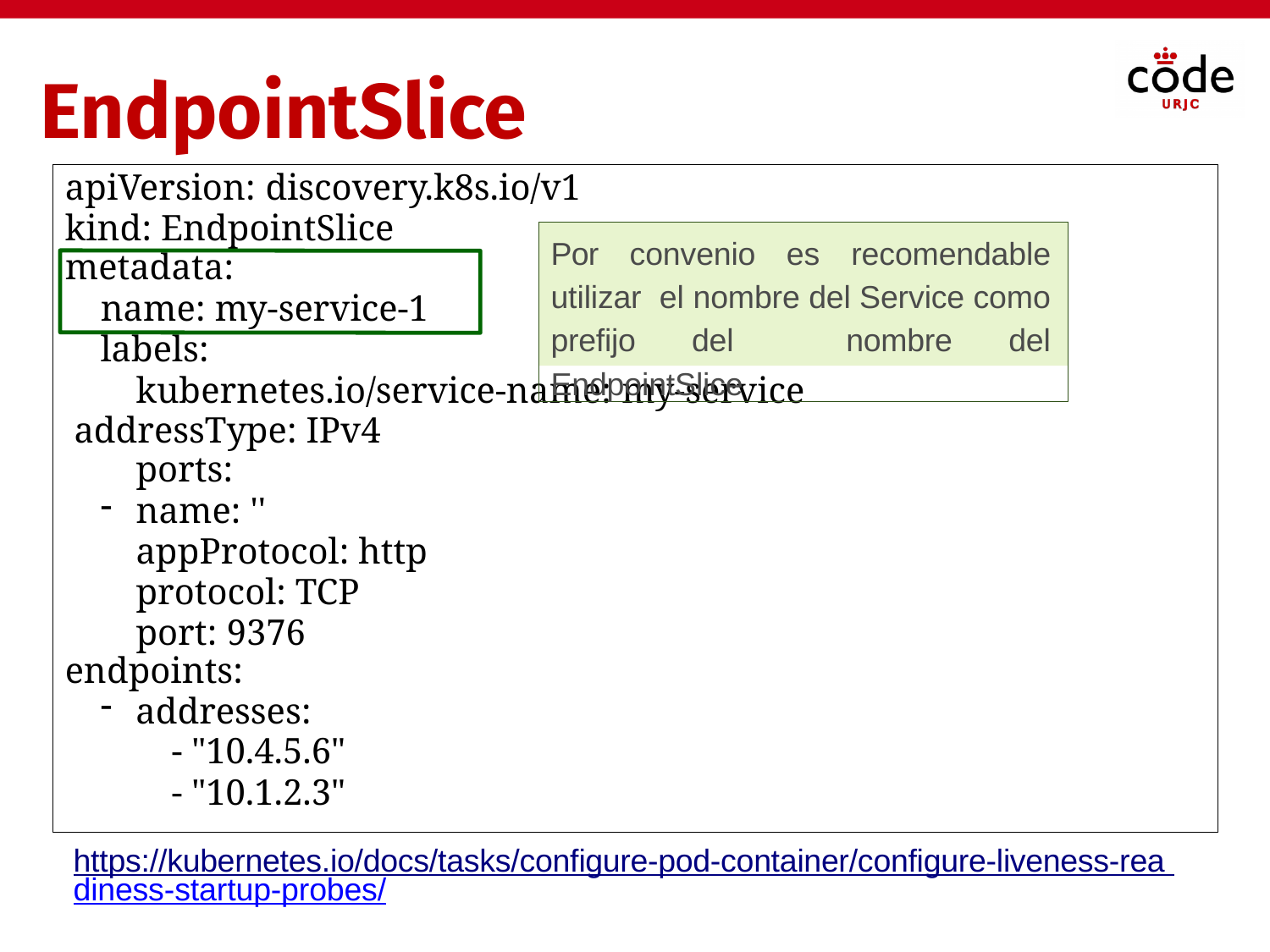

# EndpointSlice
apiVersion: discovery.k8s.io/v1

kind: EndpointSlice

Por convenio es recomendable utilizar  el nombre del Service como prefijo del  nombre del EndpointSlice
metadata:
name: my-service-1
labels:
kubernetes.io/service-name: my-service  addressType: IPv4
ports:
name: ''  appProtocol: http  protocol: TCP  port: 9376
endpoints:
addresses:
- "10.4.5.6"
- "10.1.2.3"

https://kubernetes.io/docs/tasks/configure-pod-container/configure-liveness-rea  diness-startup-probes/